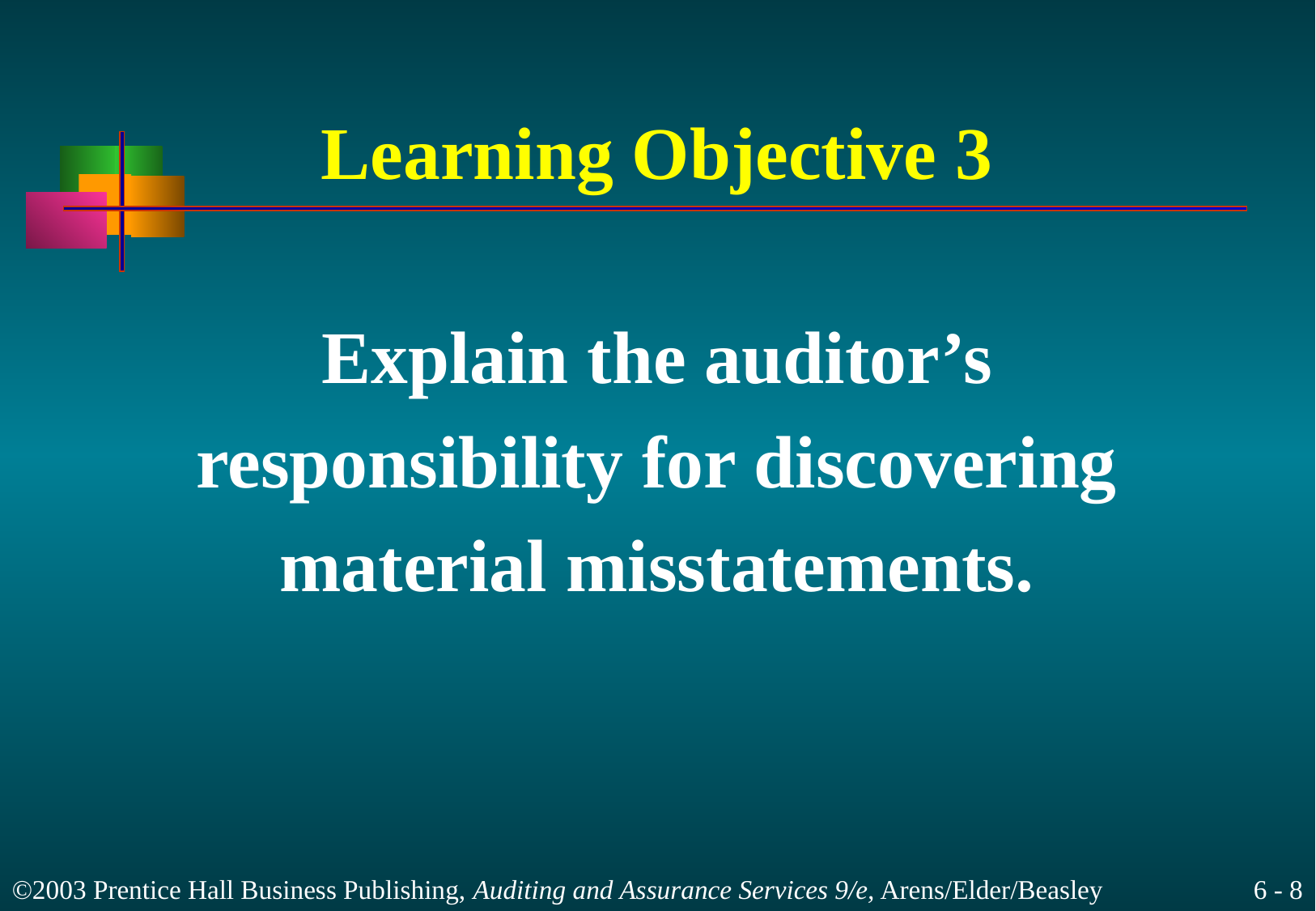

# Learning Objective 3
Explain the auditor’s
responsibility for discovering
material misstatements.